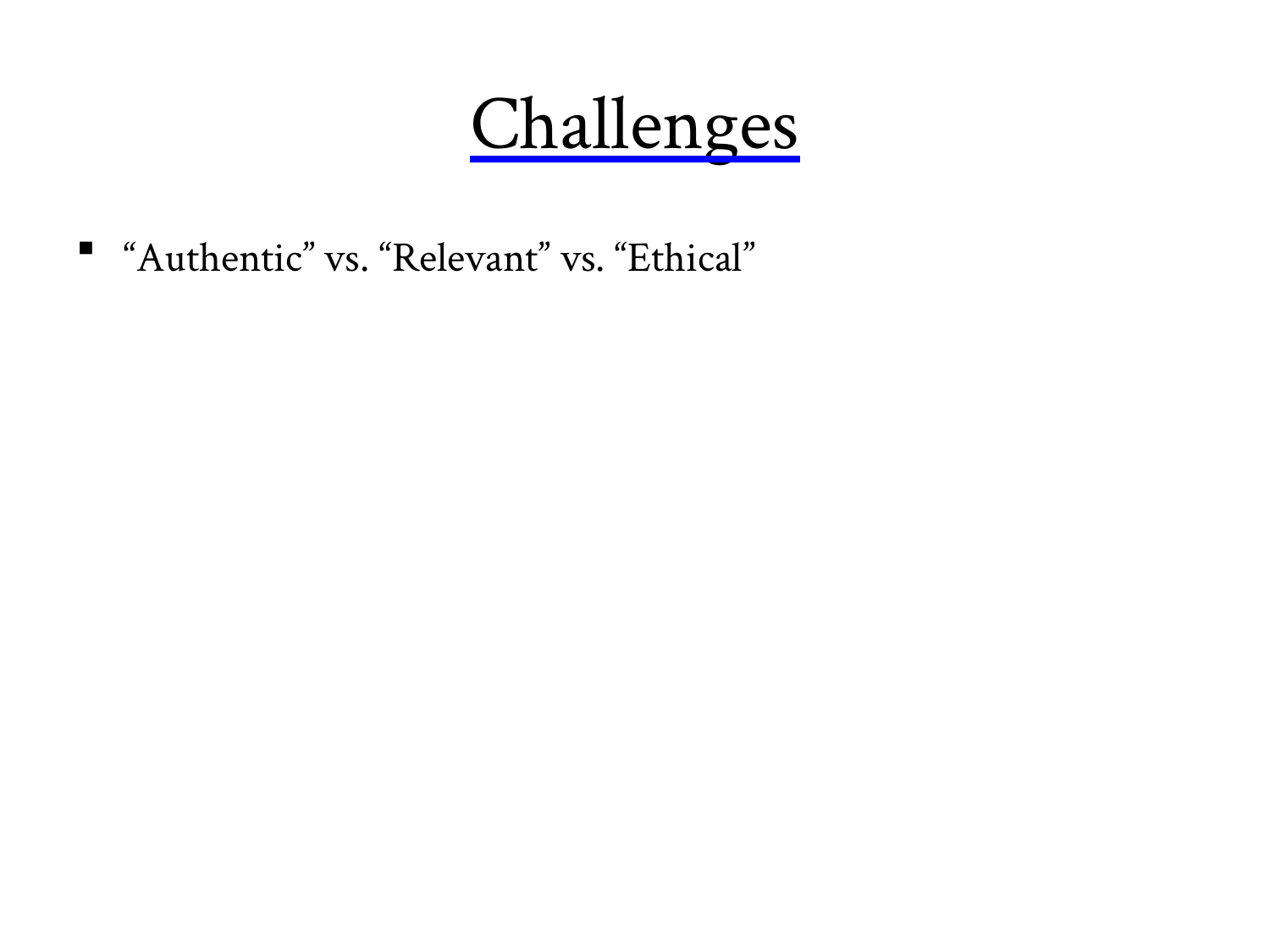

# Challenges
“Authentic” vs. “Relevant” vs. “Ethical”